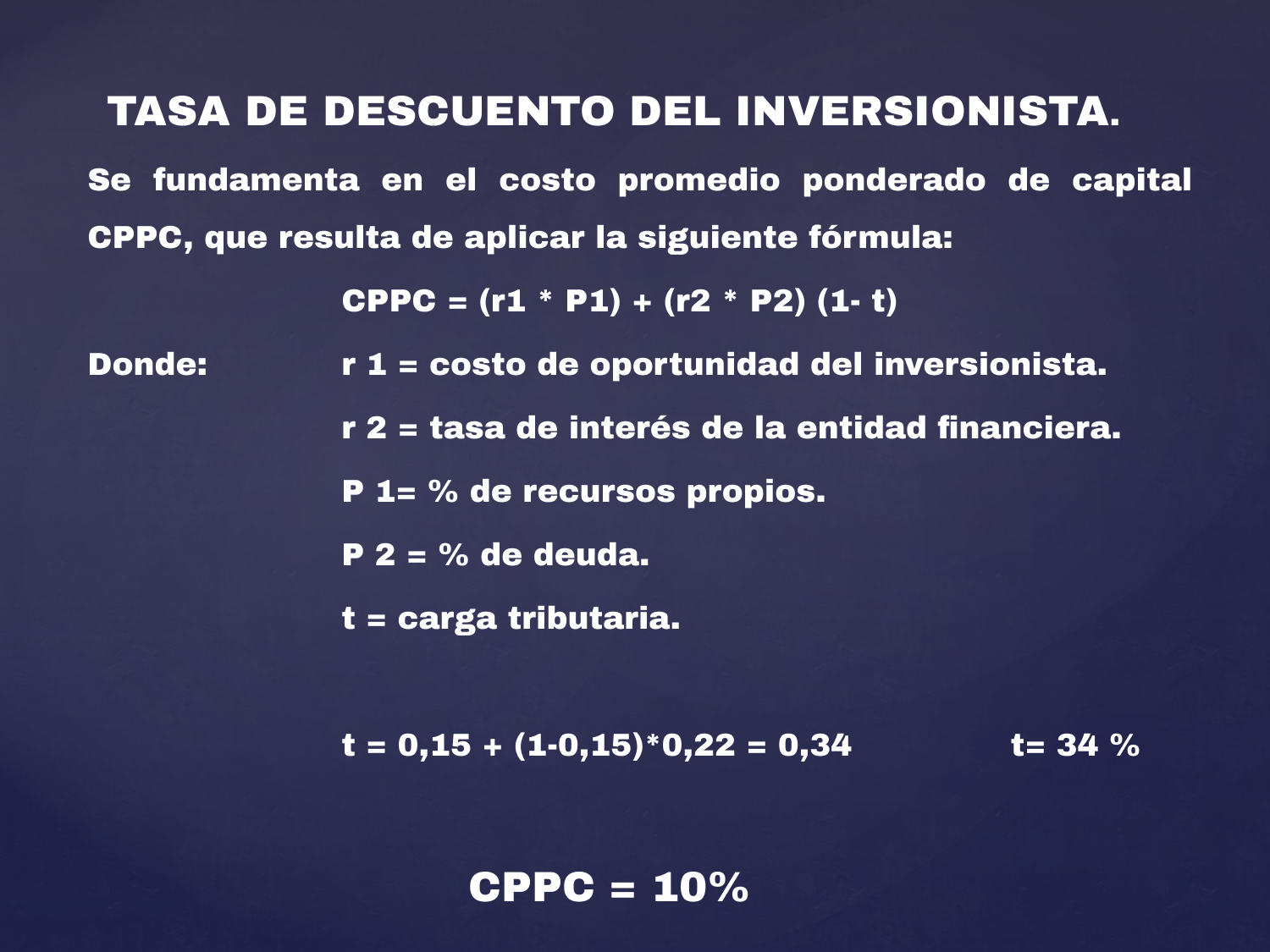

tasa de descuento del inversionista.
Se fundamenta en el costo promedio ponderado de capital CPPC, que resulta de aplicar la siguiente fórmula:
                        CPPC = (r1 * P1) + (r2 * P2) (1- t)
Donde:       	r 1 = costo de oportunidad del inversionista.
                   	r 2 = tasa de interés de la entidad financiera.
                   	P 1= % de recursos propios.
                   	P 2 = % de deuda.
                 	t = carga tributaria.

		t = 0,15 + (1-0,15)*0,22 = 0,34               t= 34 %

			CPPC = 10%